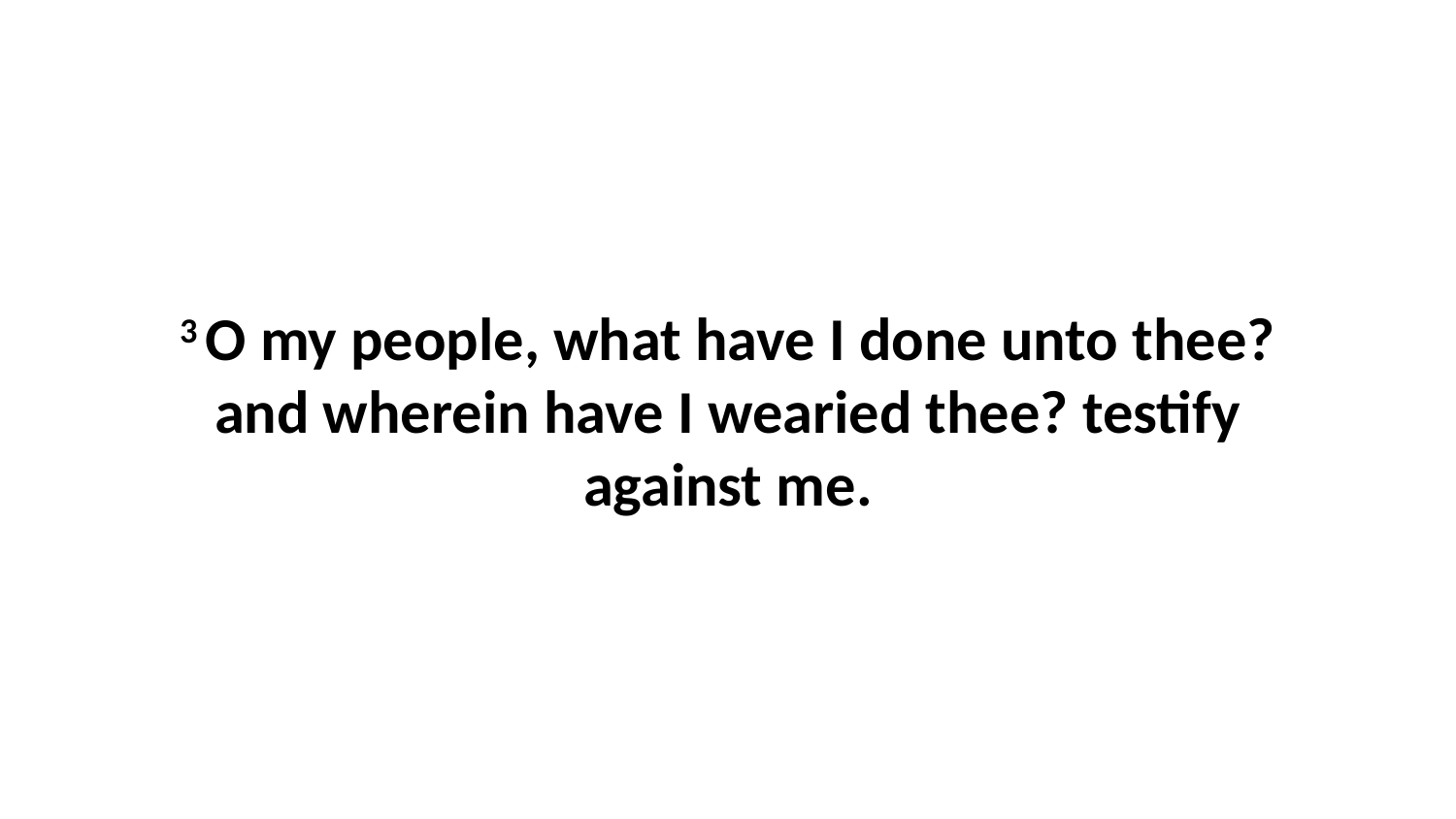

3 O my people, what have I done unto thee? and wherein have I wearied thee? testify against me.